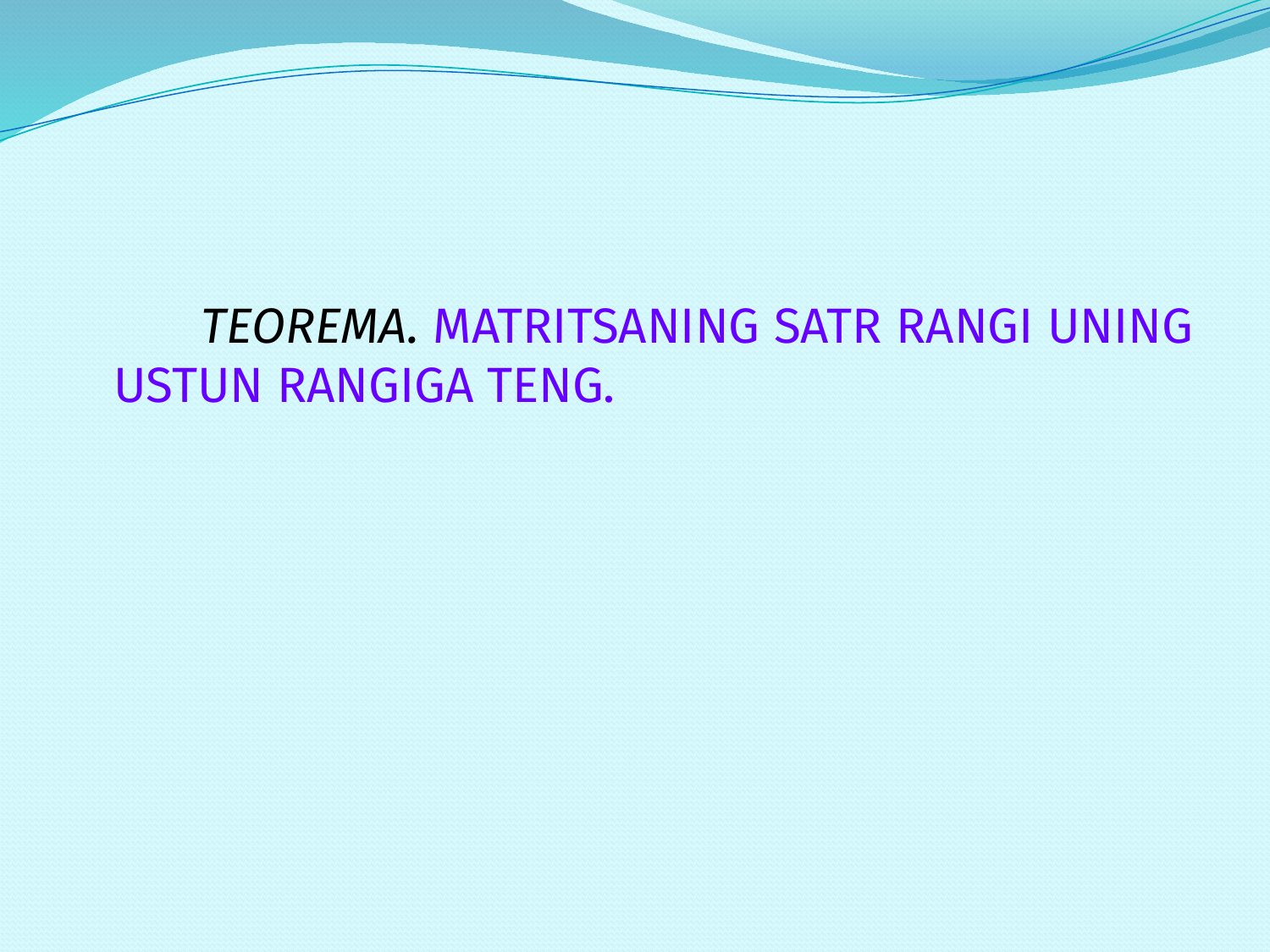

TEOREMA. MATRITSANING SATR RANGI UNING USTUN RANGIGA TENG.